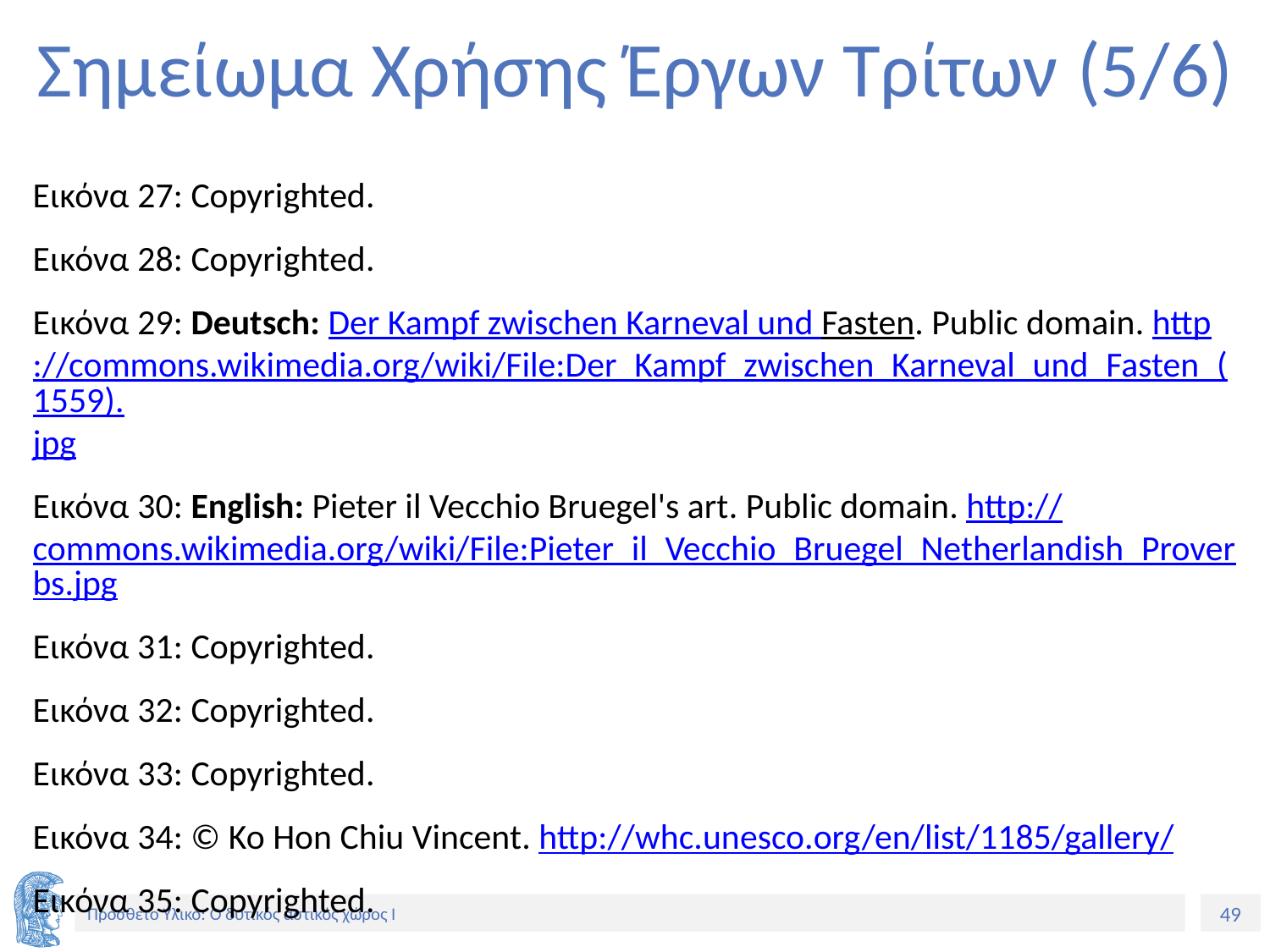

# Σημείωμα Χρήσης Έργων Τρίτων (5/6)
Εικόνα 27: Copyrighted.
Εικόνα 28: Copyrighted.
Εικόνα 29: Deutsch: Der Kampf zwischen Karneval und Fasten. Public domain. http://commons.wikimedia.org/wiki/File:Der_Kampf_zwischen_Karneval_und_Fasten_(1559).jpg
Εικόνα 30: English: Pieter il Vecchio Bruegel's art. Public domain. http://commons.wikimedia.org/wiki/File:Pieter_il_Vecchio_Bruegel_Netherlandish_Proverbs.jpg
Εικόνα 31: Copyrighted.
Εικόνα 32: Copyrighted.
Εικόνα 33: Copyrighted.
Εικόνα 34: © Ko Hon Chiu Vincent. http://whc.unesco.org/en/list/1185/gallery/
Εικόνα 35: Copyrighted.